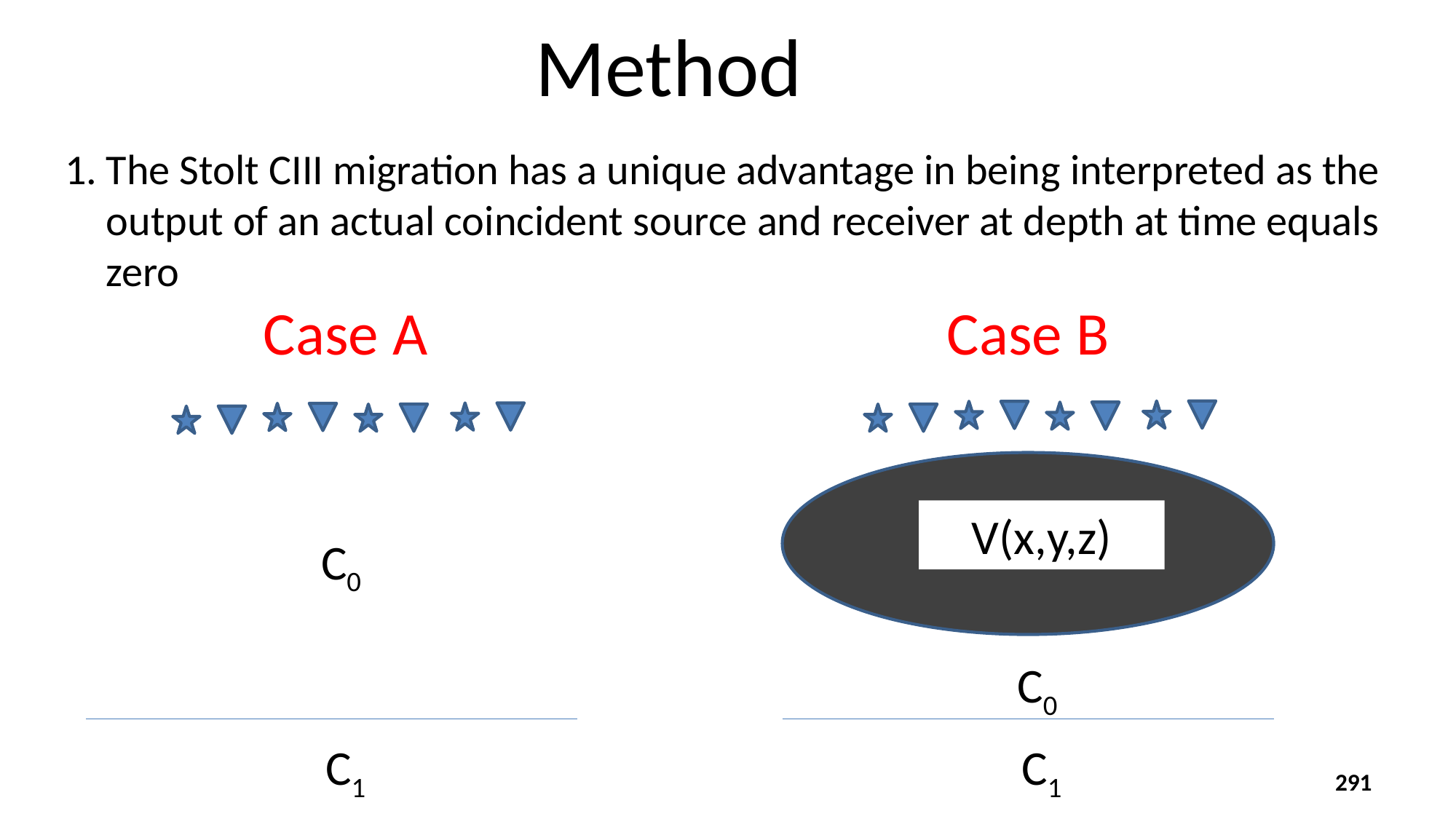

Method
The Stolt CIII migration has a unique advantage in being interpreted as the output of an actual coincident source and receiver at depth at time equals zero

Case A
Case B

V(x,y,z)
C0
C0
C1
C1
291